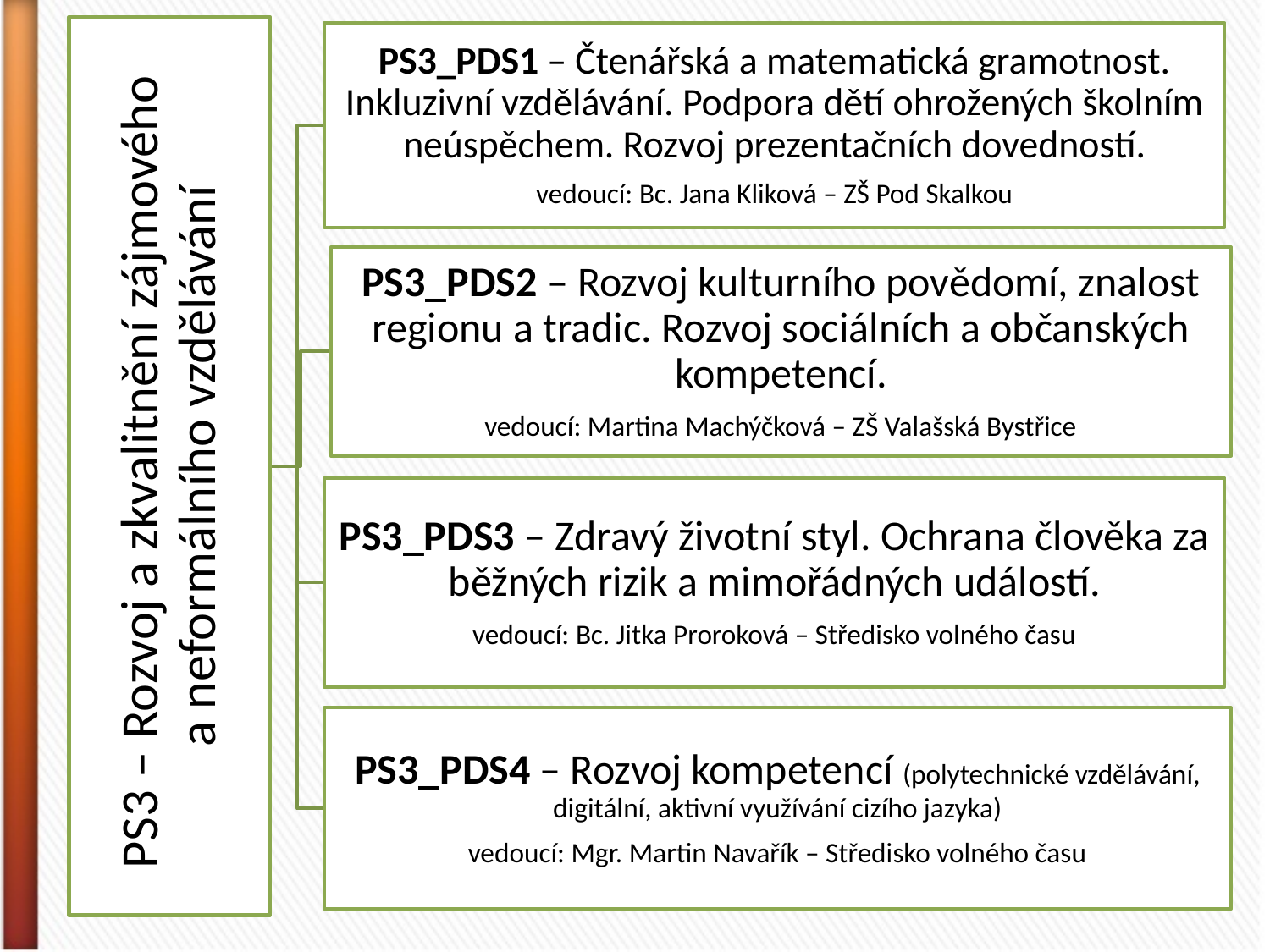

PS3 – Rozvoj a zkvalitnění zájmového
a neformálního vzdělávání
PS3_PDS1 – Čtenářská a matematická gramotnost. Inkluzivní vzdělávání. Podpora dětí ohrožených školním neúspěchem. Rozvoj prezentačních dovedností.
vedoucí: Bc. Jana Kliková – ZŠ Pod Skalkou
PS3_PDS2 – Rozvoj kulturního povědomí, znalost regionu a tradic. Rozvoj sociálních a občanských kompetencí.
vedoucí: Martina Machýčková – ZŠ Valašská Bystřice
PS3_PDS3 – Zdravý životní styl. Ochrana člověka za běžných rizik a mimořádných událostí.
vedoucí: Bc. Jitka Proroková – Středisko volného času
PS3_PDS4 – Rozvoj kompetencí (polytechnické vzdělávání, digitální, aktivní využívání cizího jazyka)
vedoucí: Mgr. Martin Navařík – Středisko volného času